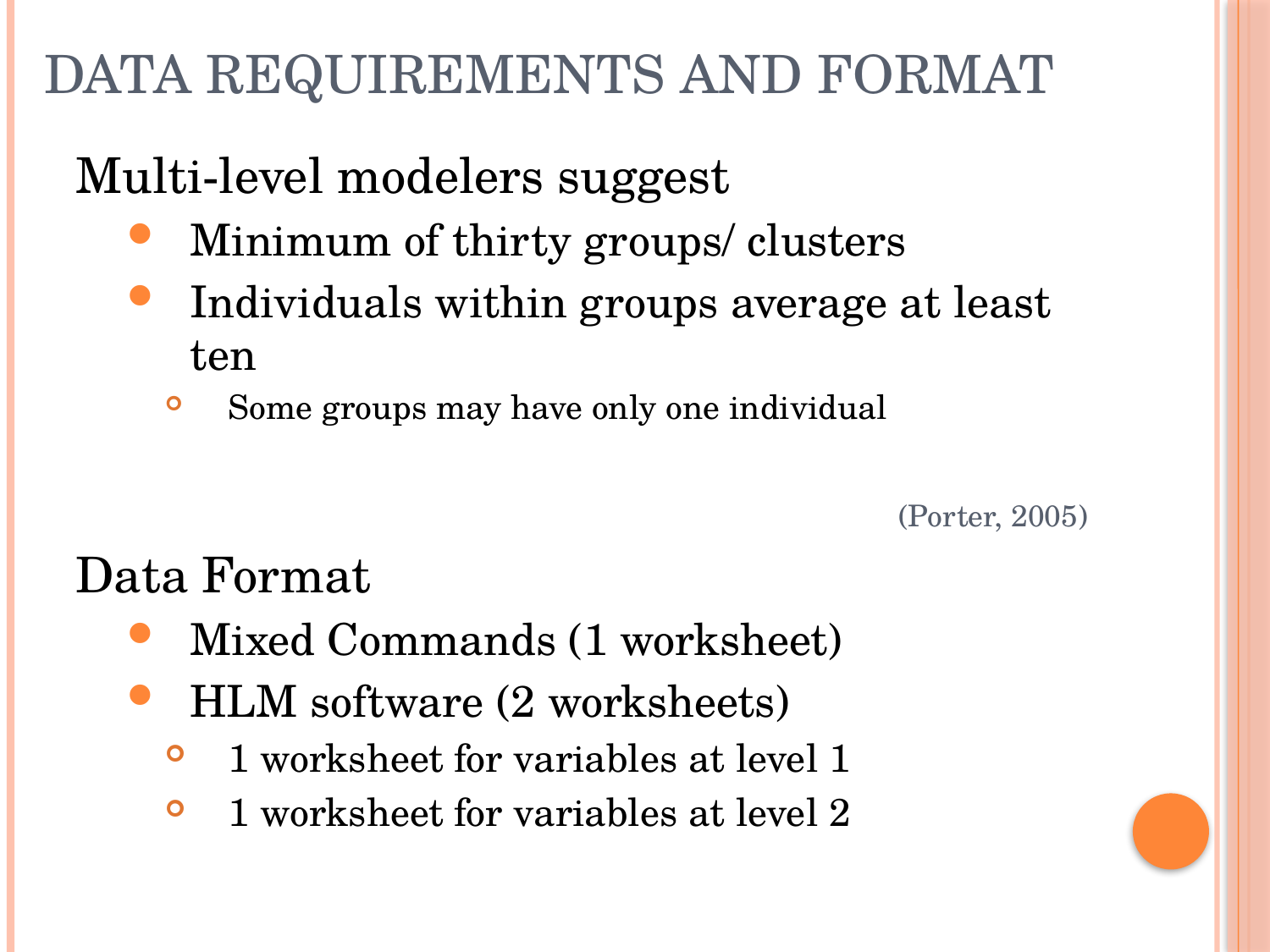

# Data requirements and Format
Multi-level modelers suggest
Minimum of thirty groups/ clusters
Individuals within groups average at least ten
Some groups may have only one individual

(Porter, 2005)
Data Format
Mixed Commands (1 worksheet)
HLM software (2 worksheets)
1 worksheet for variables at level 1
1 worksheet for variables at level 2